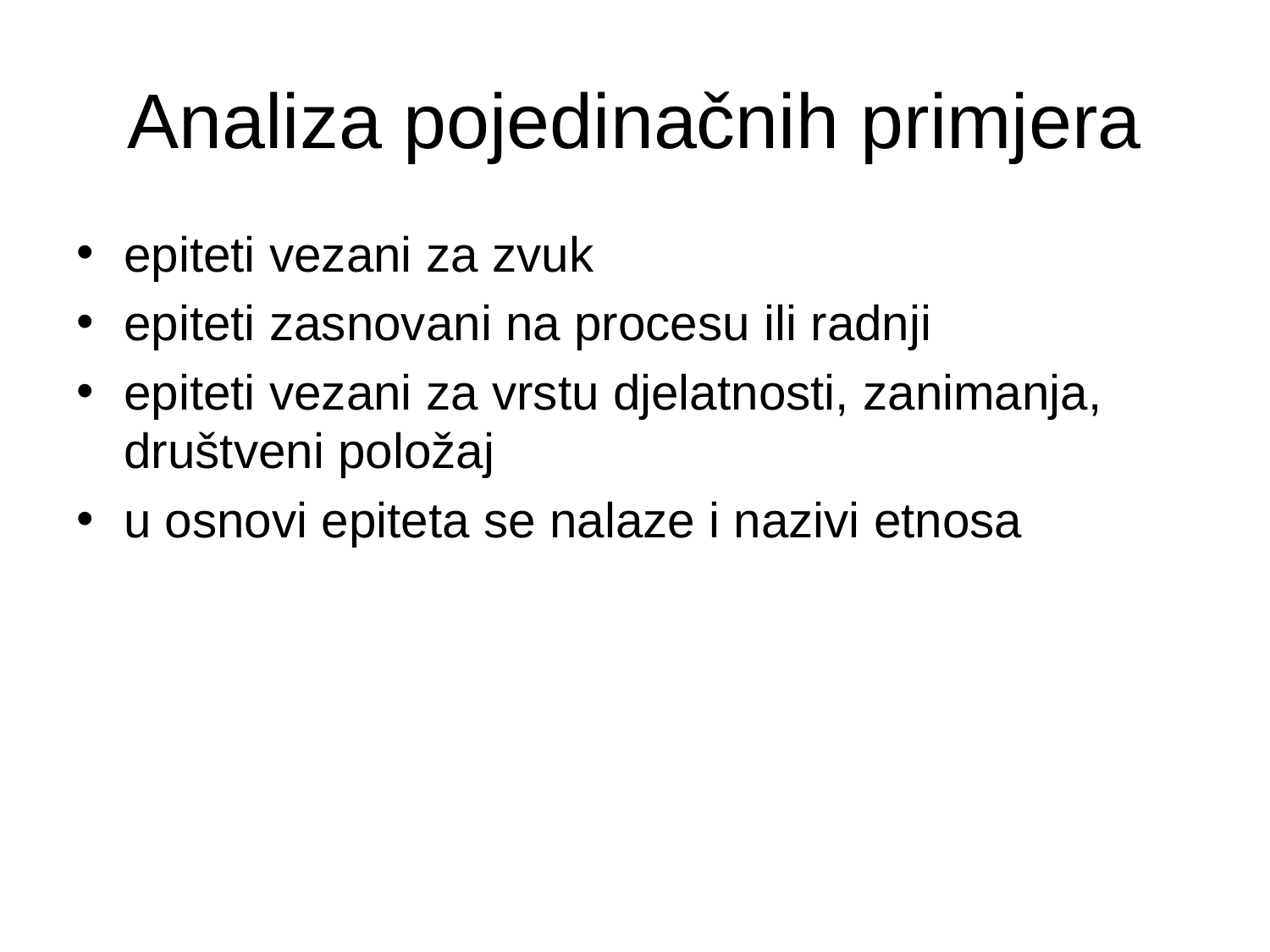

# Analiza pojedinačnih primjera
epiteti vezani za zvuk
epiteti zasnovani na procesu ili radnji
epiteti vezani za vrstu djelatnosti, zanimanja, društveni položaj
u osnovi epiteta se nalaze i nazivi etnosa